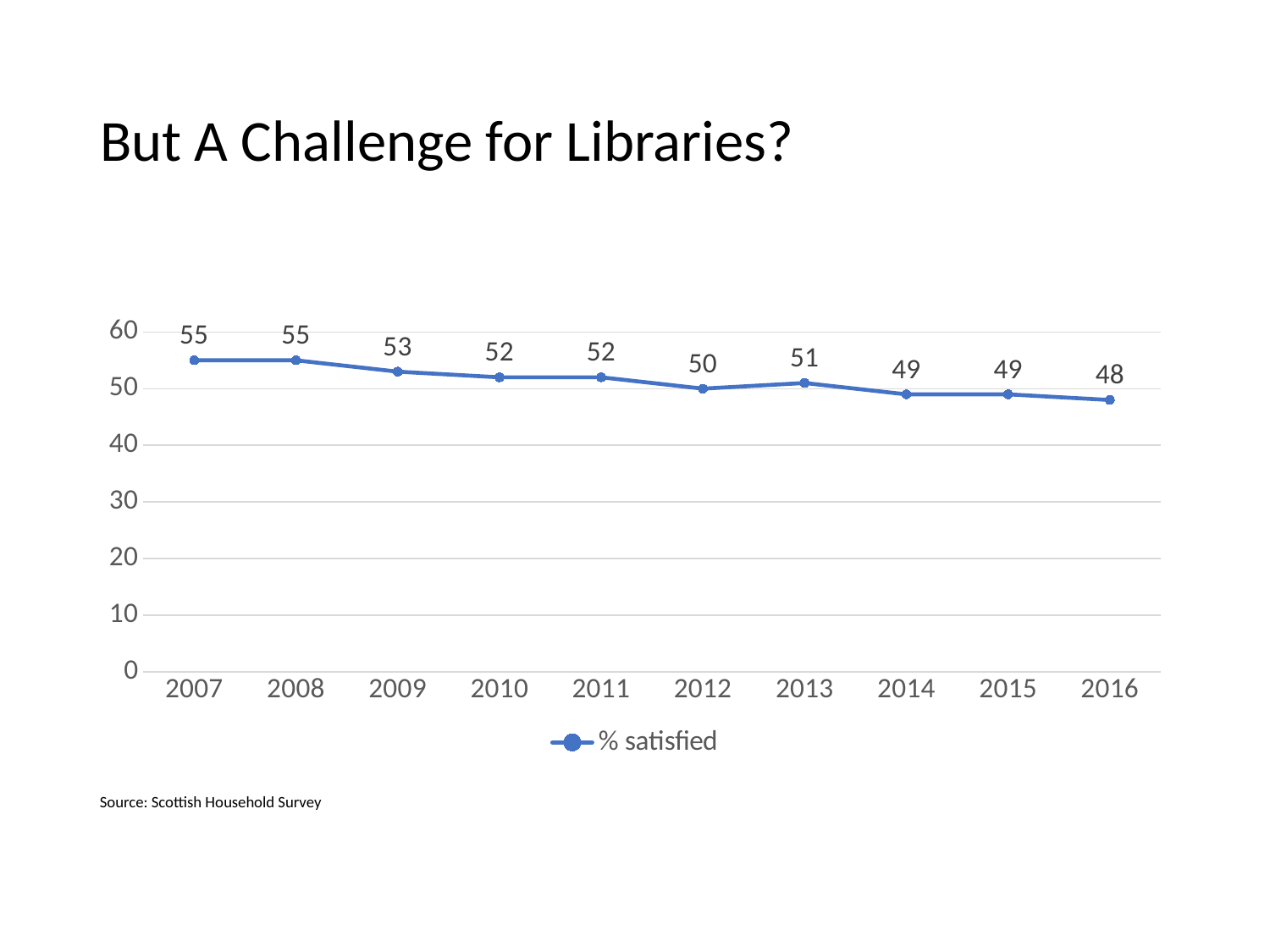

# But A Challenge for Libraries?

### Chart

| Category | % satisfied |
|---|---|
| 2007 | 55.0 |
| 2008 | 55.0 |
| 2009 | 53.0 |
| 2010 | 52.0 |
| 2011 | 52.0 |
| 2012 | 50.0 |
| 2013 | 51.0 |
| 2014 | 49.0 |
| 2015 | 49.0 |
| 2016 | 48.0 |
Source: Scottish Household Survey